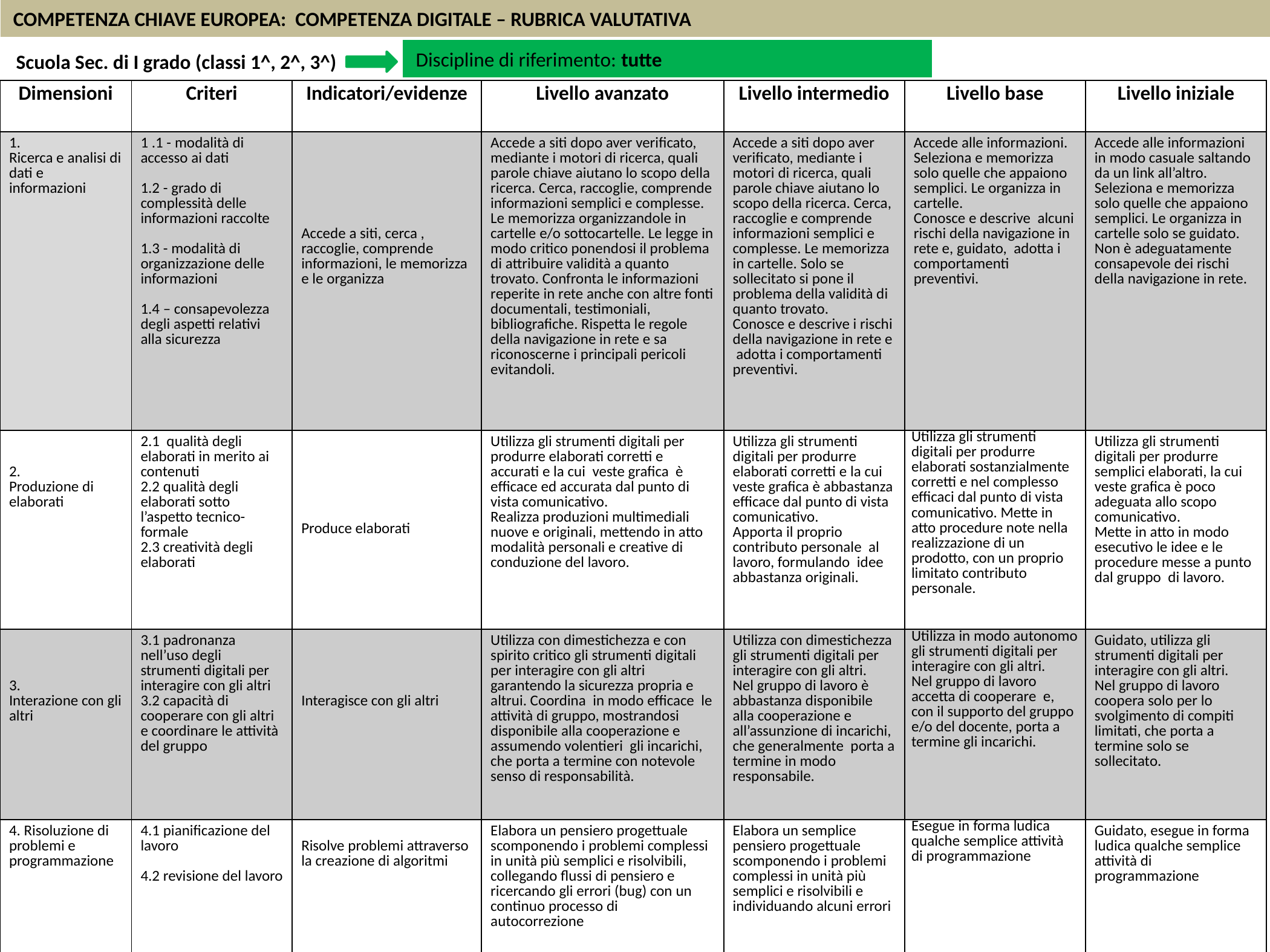

COMPETENZA CHIAVE EUROPEA:  COMPETENZA DIGITALE – RUBRICA VALUTATIVA
Discipline di riferimento: tutte
Scuola Sec. di I grado (classi 1^, 2^, 3^)

| Dimensioni | Criteri | Indicatori/evidenze | Livello avanzato | Livello intermedio | Livello base | Livello iniziale |
| --- | --- | --- | --- | --- | --- | --- |
| 1. Ricerca e analisi di dati e informazioni | 1 .1 - modalità di accesso ai dati 1.2 - grado di complessità delle informazioni raccolte 1.3 - modalità di organizzazione delle informazioni 1.4 – consapevolezza degli aspetti relativi alla sicurezza | Accede a siti, cerca , raccoglie, comprende informazioni, le memorizza e le organizza | Accede a siti dopo aver verificato, mediante i motori di ricerca, quali parole chiave aiutano lo scopo della ricerca. Cerca, raccoglie, comprende informazioni semplici e complesse. Le memorizza organizzandole in cartelle e/o sottocartelle. Le legge in modo critico ponendosi il problema di attribuire validità a quanto trovato. Confronta le informazioni reperite in rete anche con altre fonti documentali, testimoniali, bibliografiche. Rispetta le regole della navigazione in rete e sa riconoscerne i principali pericoli evitandoli. | Accede a siti dopo aver verificato, mediante i motori di ricerca, quali parole chiave aiutano lo scopo della ricerca. Cerca, raccoglie e comprende informazioni semplici e complesse. Le memorizza in cartelle. Solo se sollecitato si pone il problema della validità di quanto trovato. Conosce e descrive i rischi della navigazione in rete e adotta i comportamenti preventivi. | Accede alle informazioni. Seleziona e memorizza solo quelle che appaiono semplici. Le organizza in cartelle. Conosce e descrive alcuni rischi della navigazione in rete e, guidato, adotta i comportamenti preventivi. | Accede alle informazioni in modo casuale saltando da un link all’altro. Seleziona e memorizza solo quelle che appaiono semplici. Le organizza in cartelle solo se guidato. Non è adeguatamente consapevole dei rischi della navigazione in rete. |
| 2. Produzione di elaborati | 2.1 qualità degli elaborati in merito ai contenuti 2.2 qualità degli elaborati sotto l’aspetto tecnico-formale 2.3 creatività degli elaborati | Produce elaborati | Utilizza gli strumenti digitali per produrre elaborati corretti e accurati e la cui veste grafica è efficace ed accurata dal punto di vista comunicativo. Realizza produzioni multimediali nuove e originali, mettendo in atto modalità personali e creative di conduzione del lavoro. | Utilizza gli strumenti digitali per produrre elaborati corretti e la cui veste grafica è abbastanza efficace dal punto di vista comunicativo. Apporta il proprio contributo personale al lavoro, formulando idee abbastanza originali. | Utilizza gli strumenti digitali per produrre elaborati sostanzialmente corretti e nel complesso efficaci dal punto di vista comunicativo. Mette in atto procedure note nella realizzazione di un prodotto, con un proprio limitato contributo personale. | Utilizza gli strumenti digitali per produrre semplici elaborati, la cui veste grafica è poco adeguata allo scopo comunicativo. Mette in atto in modo esecutivo le idee e le procedure messe a punto dal gruppo di lavoro. |
| 3. Interazione con gli altri | 3.1 padronanza nell’uso degli strumenti digitali per interagire con gli altri 3.2 capacità di cooperare con gli altri e coordinare le attività del gruppo | Interagisce con gli altri | Utilizza con dimestichezza e con spirito critico gli strumenti digitali per interagire con gli altri garantendo la sicurezza propria e altrui. Coordina in modo efficace le attività di gruppo, mostrandosi disponibile alla cooperazione e assumendo volentieri gli incarichi, che porta a termine con notevole senso di responsabilità. | Utilizza con dimestichezza gli strumenti digitali per interagire con gli altri. Nel gruppo di lavoro è abbastanza disponibile alla cooperazione e all’assunzione di incarichi, che generalmente porta a termine in modo responsabile. | Utilizza in modo autonomo gli strumenti digitali per interagire con gli altri. Nel gruppo di lavoro accetta di cooperare e, con il supporto del gruppo e/o del docente, porta a termine gli incarichi. | Guidato, utilizza gli strumenti digitali per interagire con gli altri. Nel gruppo di lavoro coopera solo per lo svolgimento di compiti limitati, che porta a termine solo se sollecitato. |
| 4. Risoluzione di problemi e programmazione | 4.1 pianificazione del lavoro 4.2 revisione del lavoro | Risolve problemi attraverso la creazione di algoritmi | Elabora un pensiero progettuale scomponendo i problemi complessi in unità più semplici e risolvibili, collegando flussi di pensiero e ricercando gli errori (bug) con un continuo processo di autocorrezione | Elabora un semplice pensiero progettuale scomponendo i problemi complessi in unità più semplici e risolvibili e individuando alcuni errori | Esegue in forma ludica qualche semplice attività di programmazione | Guidato, esegue in forma ludica qualche semplice attività di programmazione |